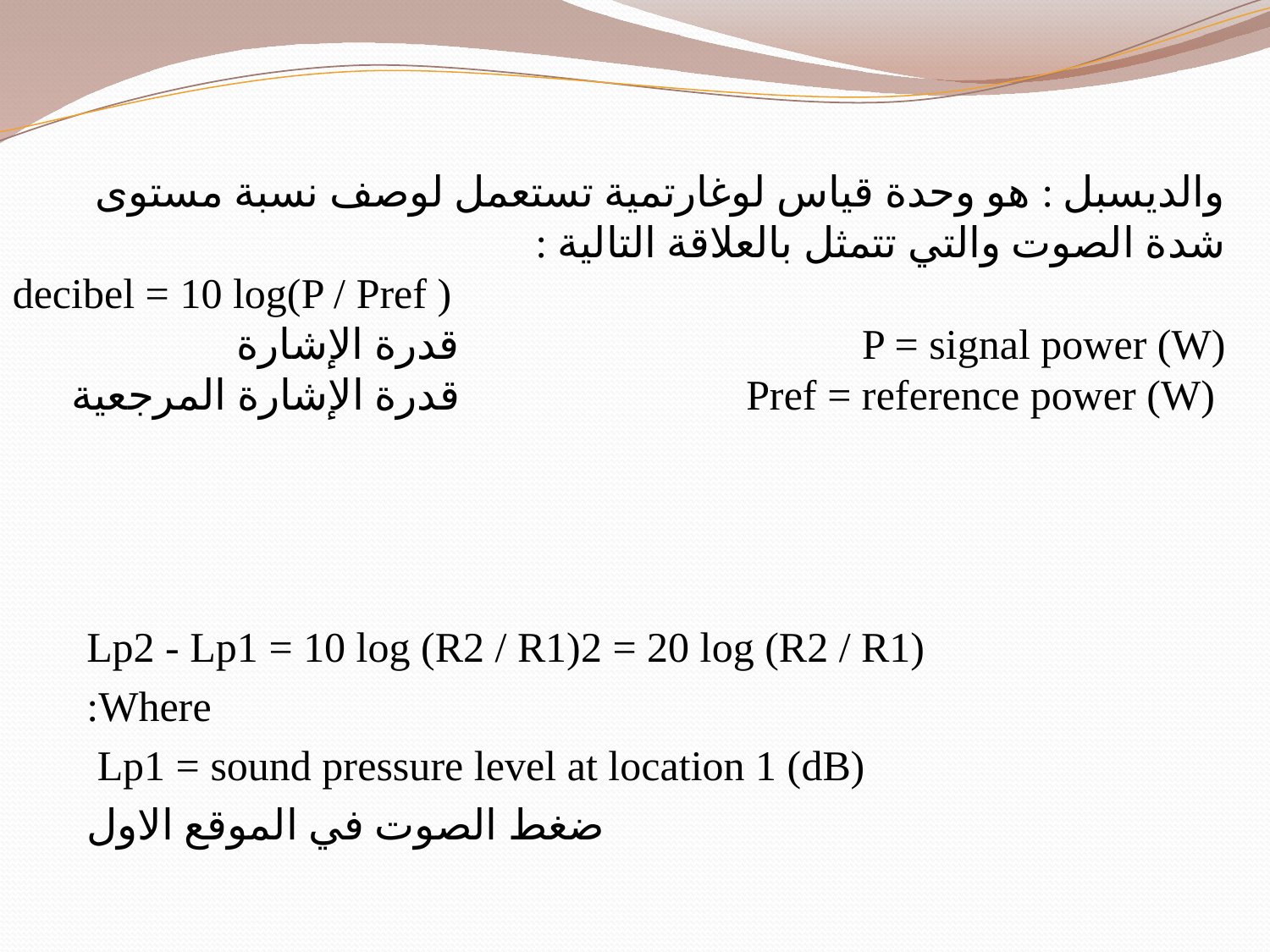

والديسبل : هو وحدة قياس لوغارتمية تستعمل لوصف نسبة مستوى شدة الصوت والتي تتمثل بالعلاقة التالية :
decibel = 10 log(P / Pref )
P = signal power (W)                                      قدرة الإشارة
 Pref = reference power (W)                           قدرة الإشارة المرجعية

Lp2 - Lp1 = 10 log (R2 / R1)2 = 20 log (R2 / R1)
Where:
    Lp1 = sound pressure level at location 1 (dB)
ضغط الصوت في الموقع الاول